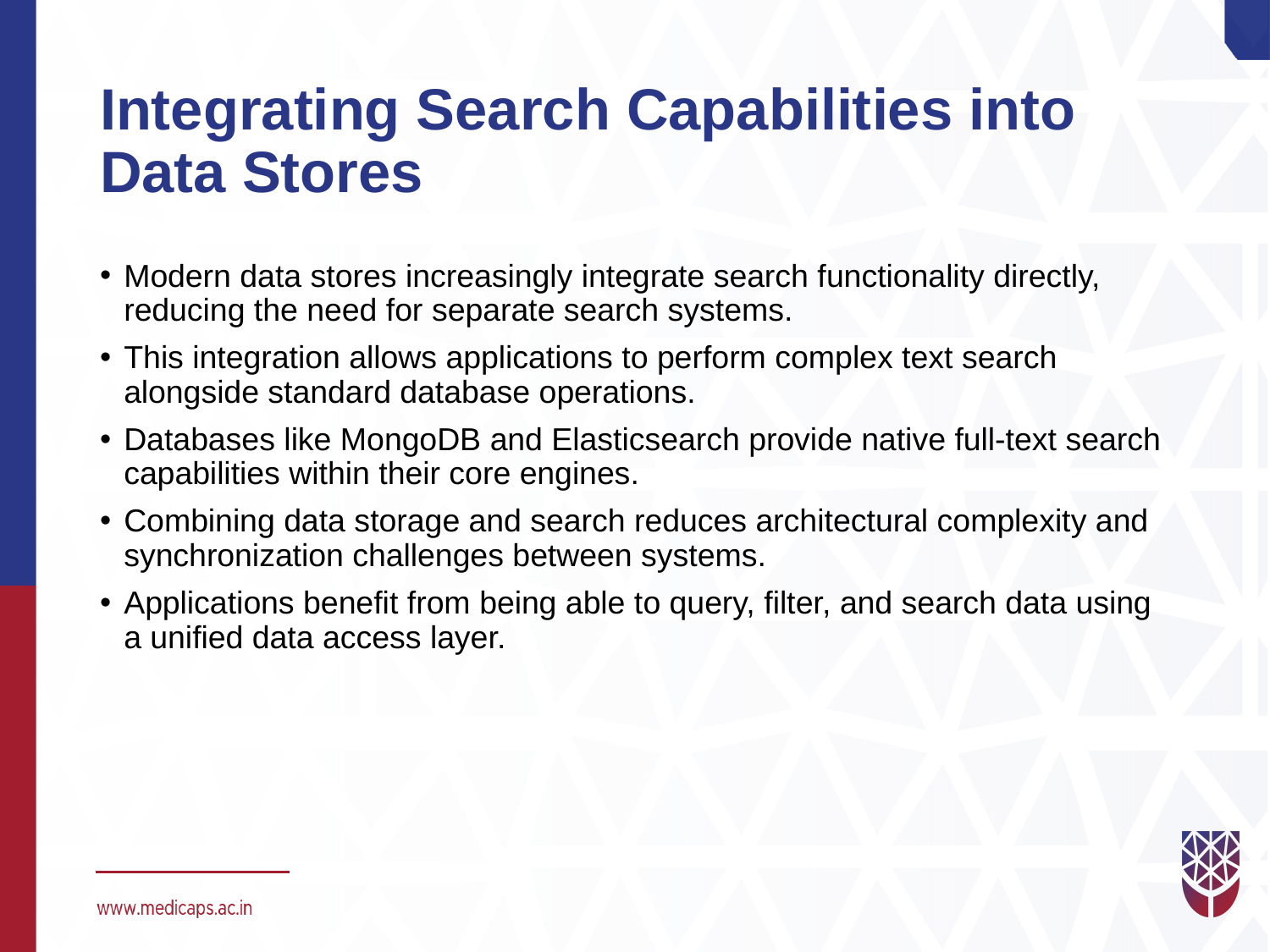

# Integrating Search Capabilities into Data Stores
Modern data stores increasingly integrate search functionality directly, reducing the need for separate search systems.
This integration allows applications to perform complex text search alongside standard database operations.
Databases like MongoDB and Elasticsearch provide native full-text search capabilities within their core engines.
Combining data storage and search reduces architectural complexity and synchronization challenges between systems.
Applications benefit from being able to query, filter, and search data using a unified data access layer.